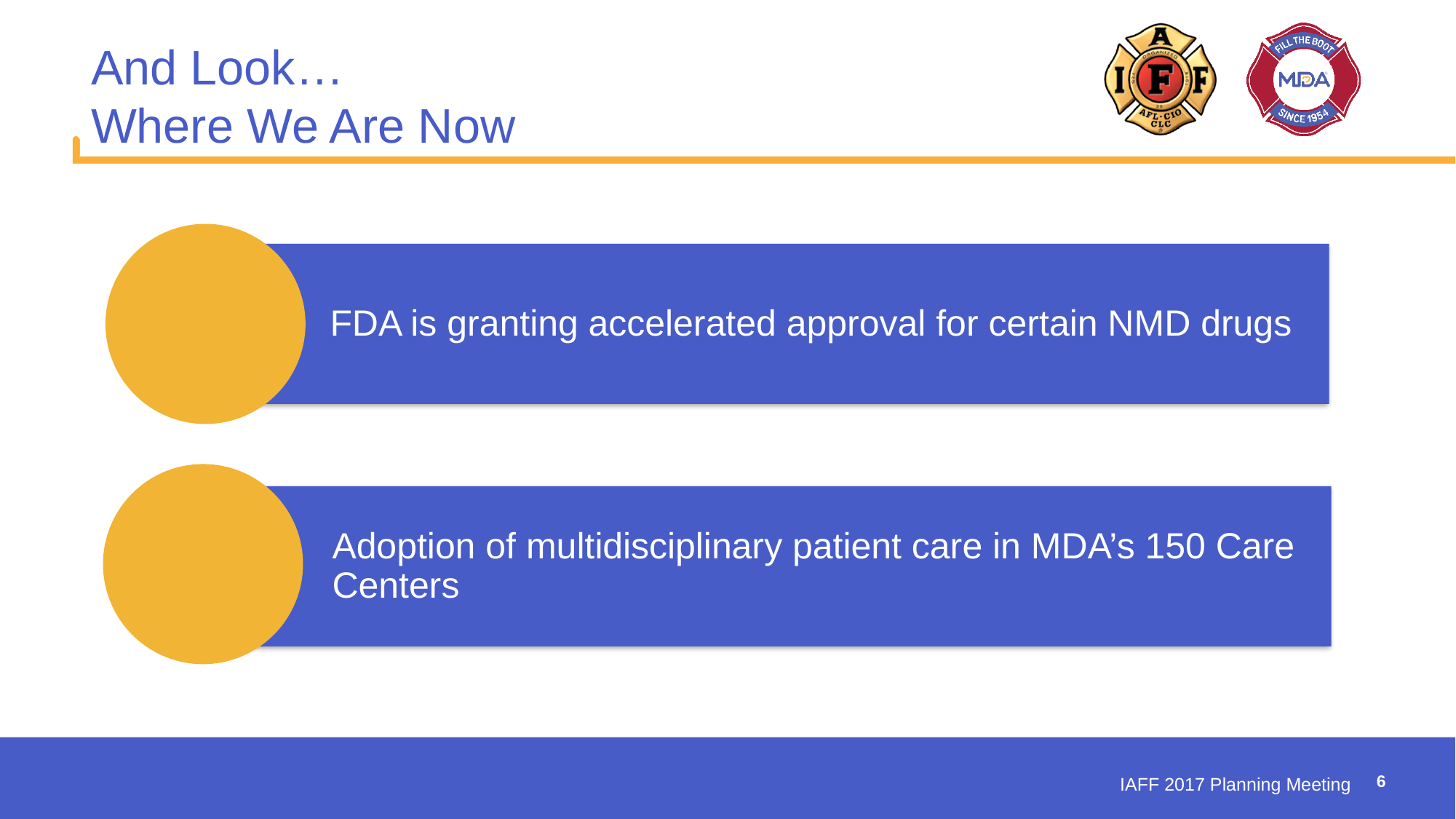

# And Look… Where We Are Now
FDA is granting accelerated approval for certain NMD drugs
Adoption of multidisciplinary patient care in MDA’s 150 Care Centers
IAFF 2017 Planning Meeting
6